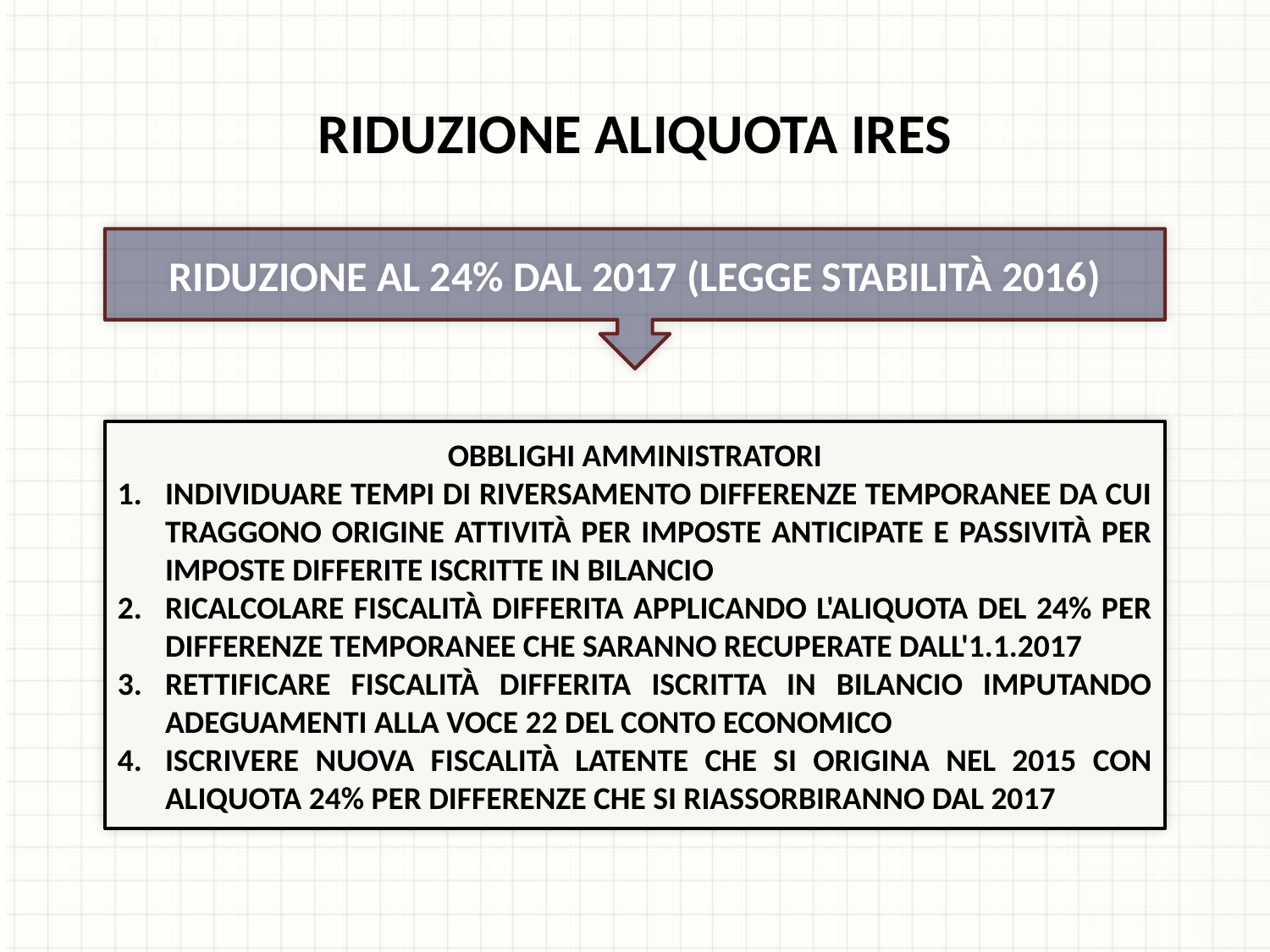

RIDUZIONE ALIQUOTA IRES
RIDUZIONE AL 24% DAL 2017 (LEGGE STABILITÀ 2016)
OBBLIGHI AMMINISTRATORI
INDIVIDUARE TEMPI DI RIVERSAMENTO DIFFERENZE TEMPORANEE DA CUI TRAGGONO ORIGINE ATTIVITÀ PER IMPOSTE ANTICIPATE E PASSIVITÀ PER IMPOSTE DIFFERITE ISCRITTE IN BILANCIO
RICALCOLARE FISCALITÀ DIFFERITA APPLICANDO L'ALIQUOTA DEL 24% PER DIFFERENZE TEMPORANEE CHE SARANNO RECUPERATE DALL'1.1.2017
RETTIFICARE FISCALITÀ DIFFERITA ISCRITTA IN BILANCIO IMPUTANDO ADEGUAMENTI ALLA VOCE 22 DEL CONTO ECONOMICO
ISCRIVERE NUOVA FISCALITÀ LATENTE CHE SI ORIGINA NEL 2015 CON ALIQUOTA 24% PER DIFFERENZE CHE SI RIASSORBIRANNO DAL 2017